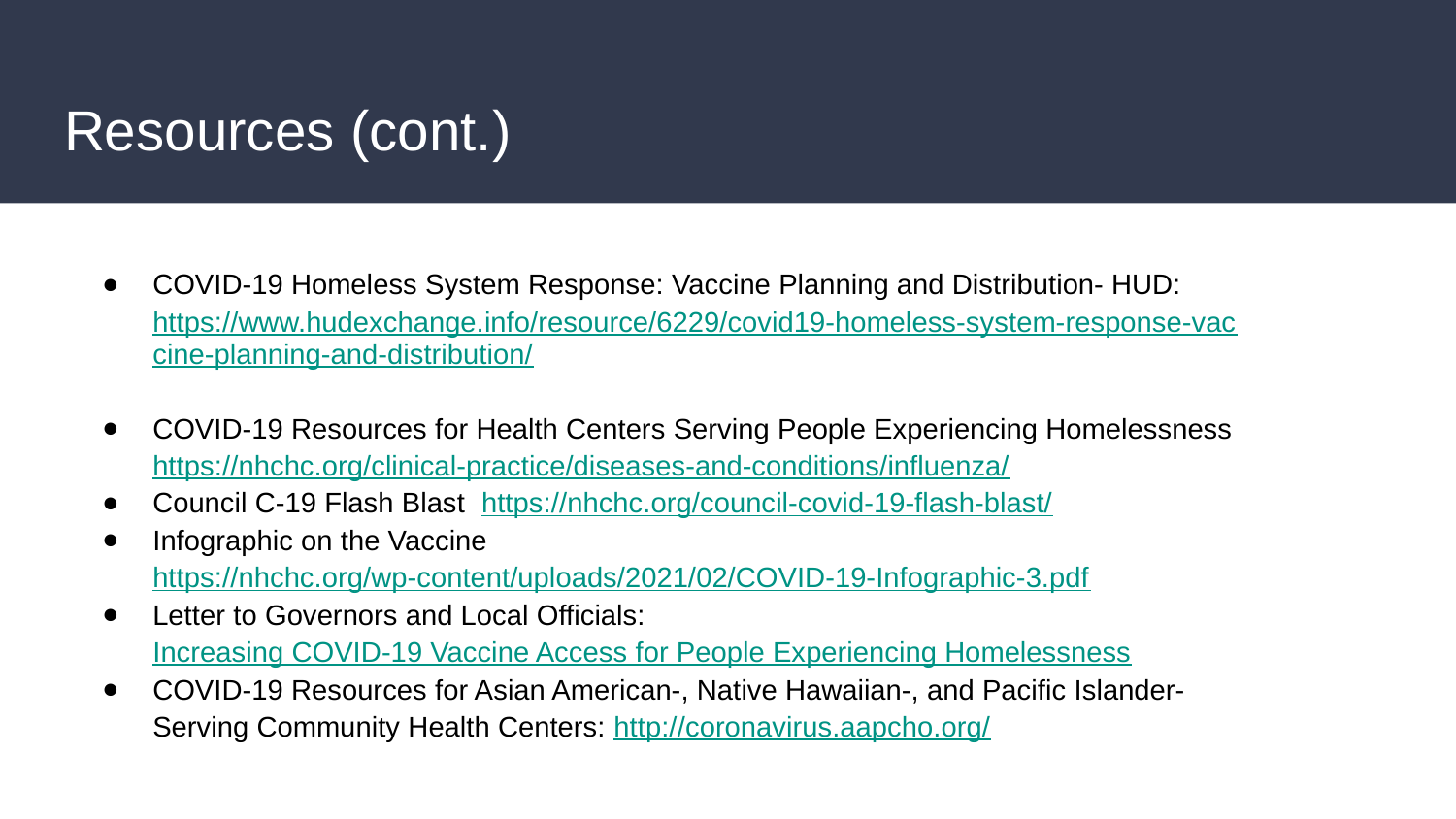

# Resources (cont.)
COVID-19 Homeless System Response: Vaccine Planning and Distribution- HUD: https://www.hudexchange.info/resource/6229/covid19-homeless-system-response-vaccine-planning-and-distribution/
COVID-19 Resources for Health Centers Serving People Experiencing Homelessness https://nhchc.org/clinical-practice/diseases-and-conditions/influenza/
Council C-19 Flash Blast  https://nhchc.org/council-covid-19-flash-blast/
Infographic on the Vaccine https://nhchc.org/wp-content/uploads/2021/02/COVID-19-Infographic-3.pdf
Letter to Governors and Local Officials: Increasing COVID-19 Vaccine Access for People Experiencing Homelessness
COVID-19 Resources for Asian American-, Native Hawaiian-, and Pacific Islander-Serving Community Health Centers: http://coronavirus.aapcho.org/